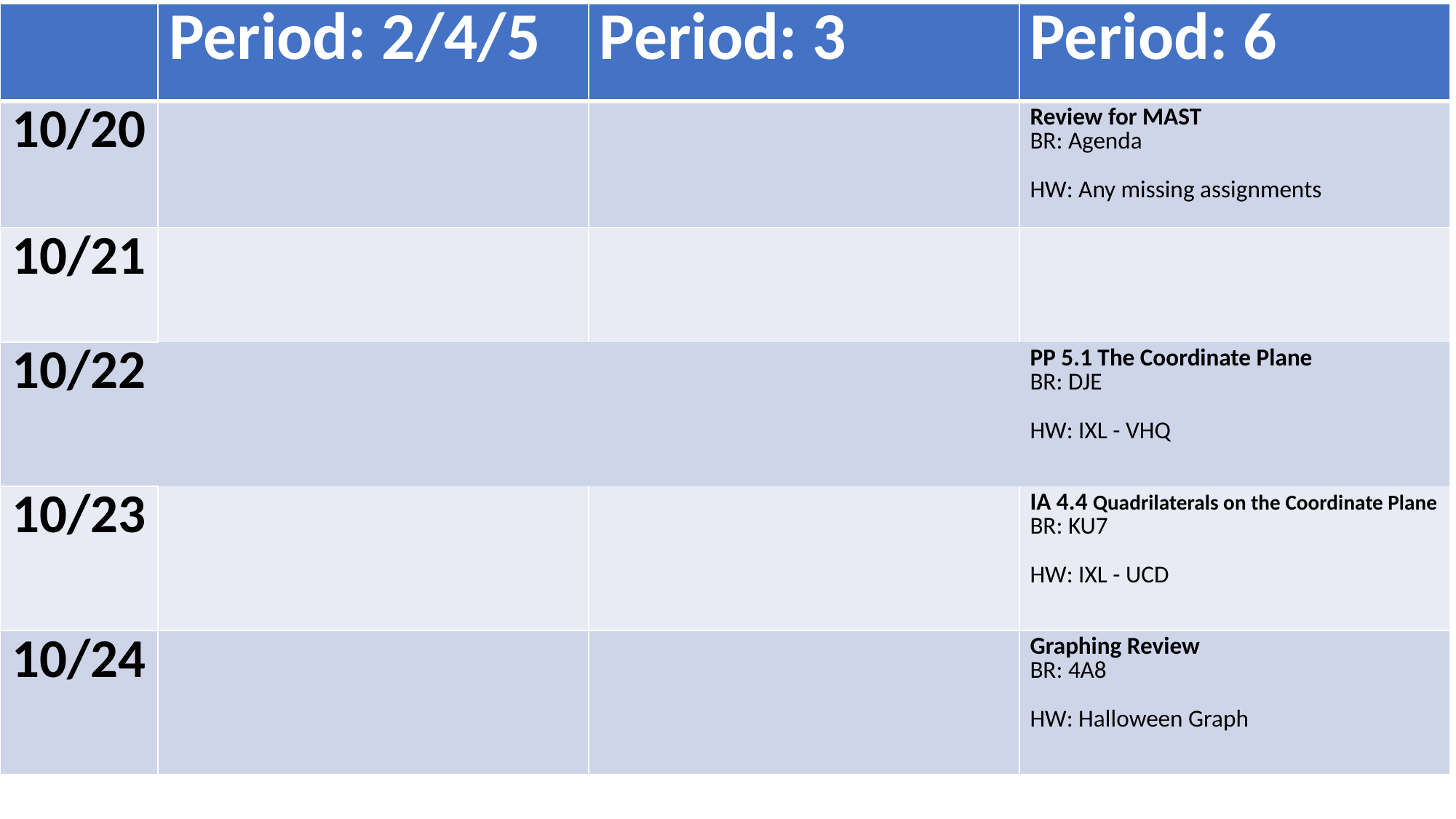

|  | Period: 2/4/5 | Period: 3 | Period: 6 |
| --- | --- | --- | --- |
| 10/20 |  |  | Review for MAST BR: Agenda HW: Any missing assignments |
| 10/21 |  |  |  |
| 10/22 |  |  | PP 5.1 The Coordinate Plane BR: DJE HW: IXL - VHQ |
| 10/23 |  |  | IA 4.4 Quadrilaterals on the Coordinate Plane BR: KU7 HW: IXL - UCD |
| 10/24 |  |  | Graphing Review BR: 4A8 HW: Halloween Graph |